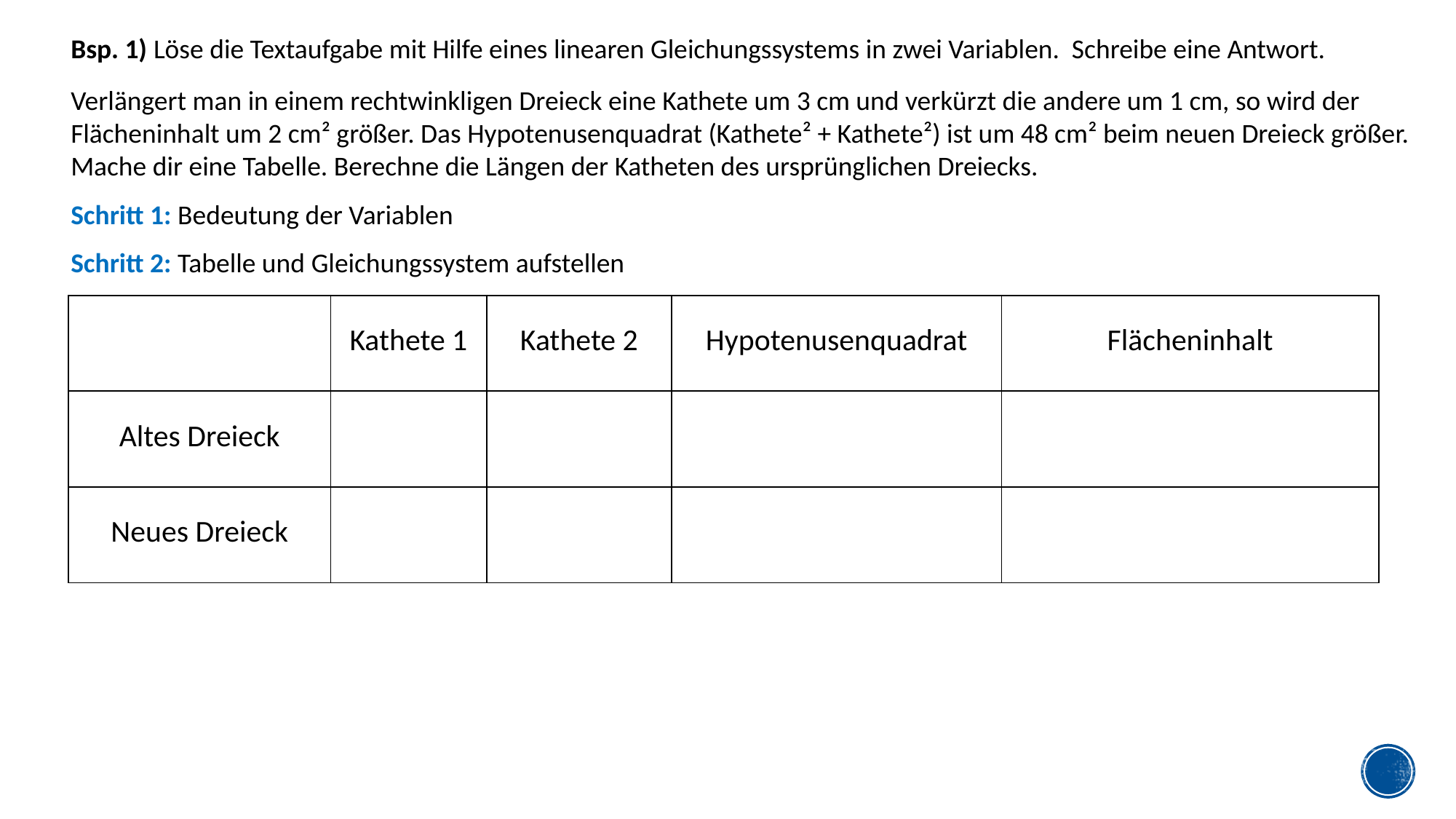

Bsp. 1) Löse die Textaufgabe mit Hilfe eines linearen Gleichungssystems in zwei Variablen.  Schreibe eine Antwort.
Verlängert man in einem rechtwinkligen Dreieck eine Kathete um 3 cm und verkürzt die andere um 1 cm, so wird der Flächeninhalt um 2 cm² größer. Das Hypotenusenquadrat (Kathete² + Kathete²) ist um 48 cm² beim neuen Dreieck größer. Mache dir eine Tabelle. Berechne die Längen der Katheten des ursprünglichen Dreiecks.
Schritt 1: Bedeutung der Variablen
Schritt 2: Tabelle und Gleichungssystem aufstellen
|  | Kathete 1 | Kathete 2 | Hypotenusenquadrat | Flächeninhalt |
| --- | --- | --- | --- | --- |
| Altes Dreieck |  |  |  |  |
| Neues Dreieck |  |  |  |  |